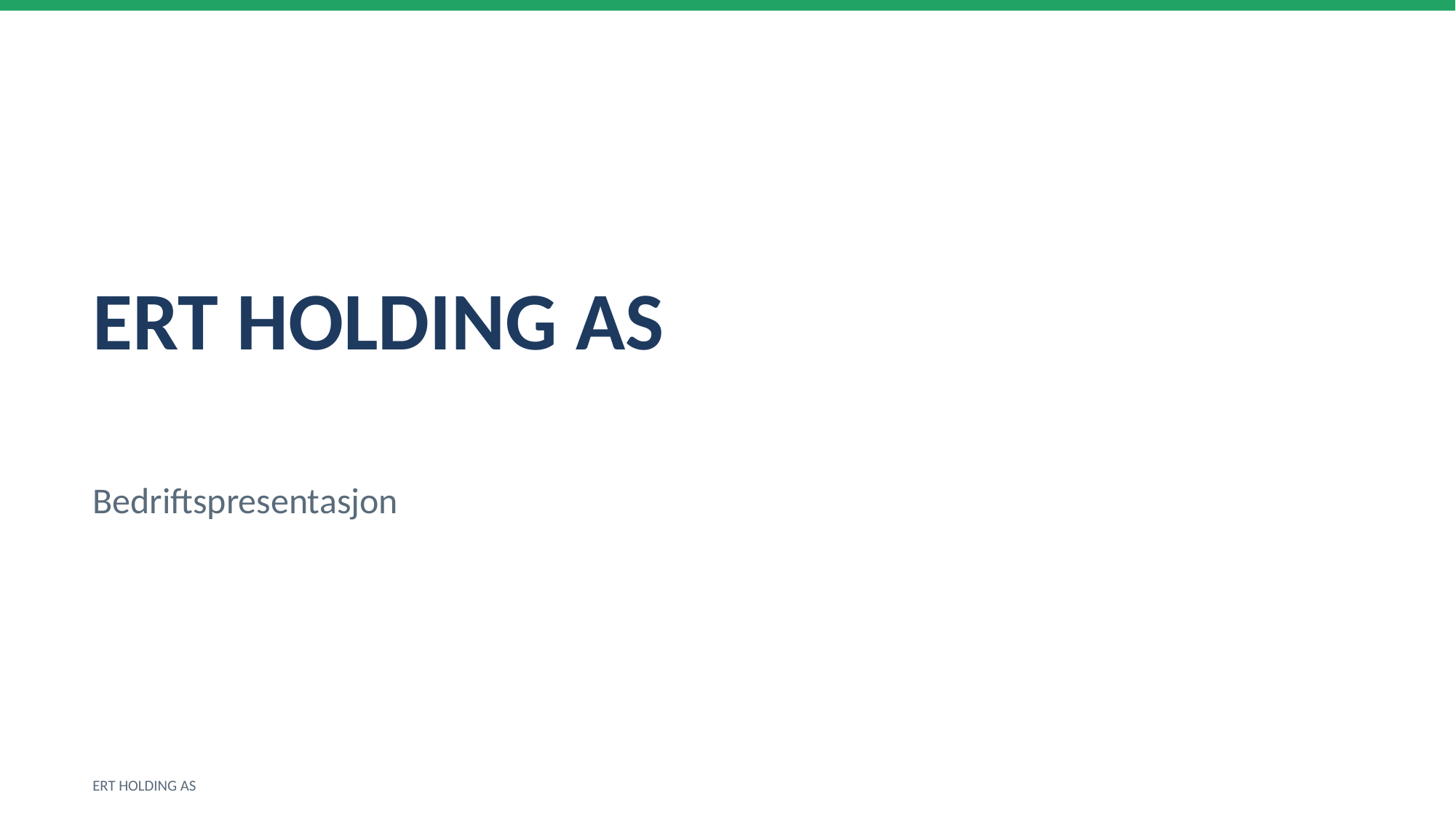

ERT HOLDING AS
Bedriftspresentasjon
ERT HOLDING AS